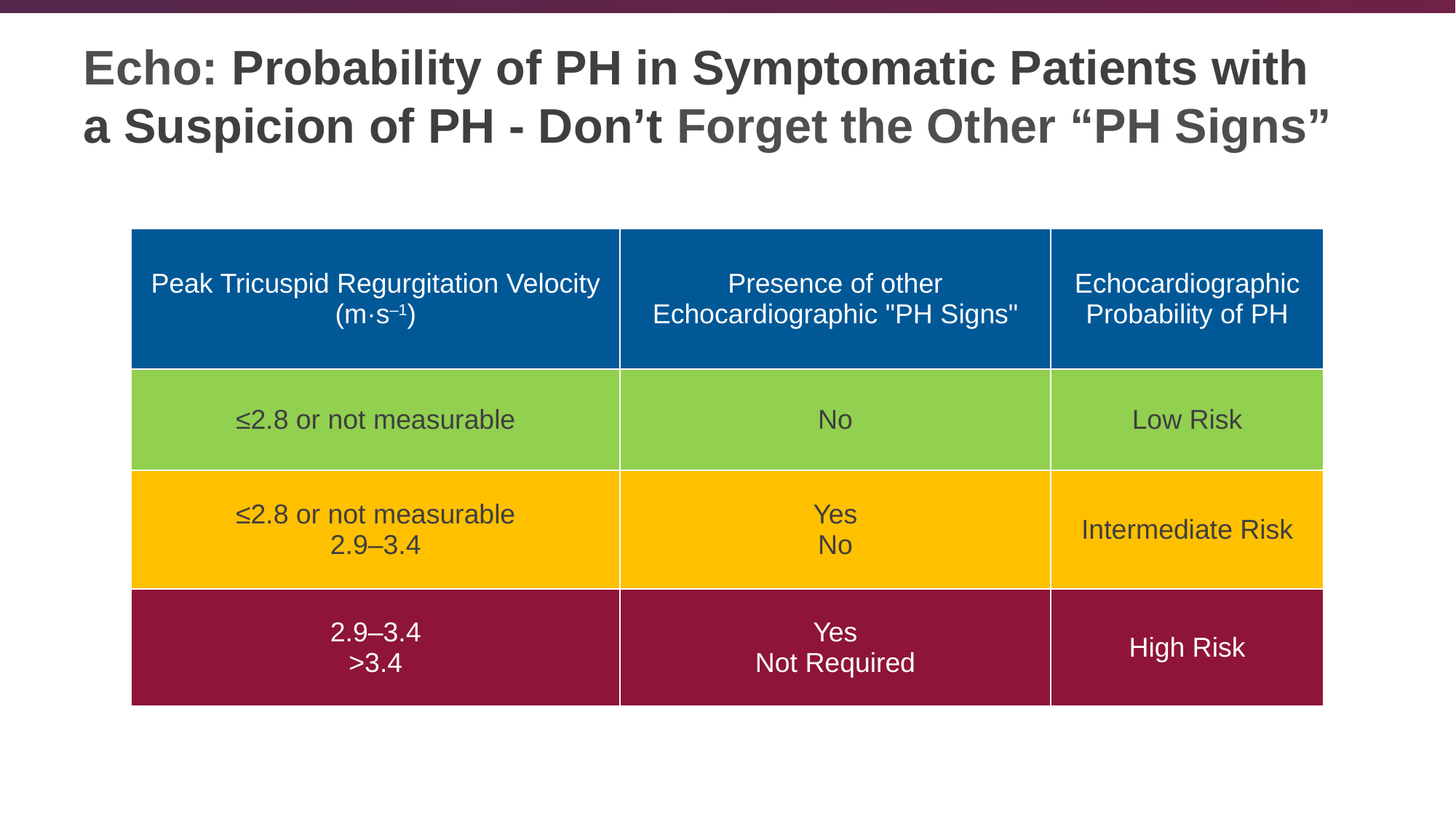

# Echo: Probability of PH in Symptomatic Patients with a Suspicion of PH - Don’t Forget the Other “PH Signs”
| Peak Tricuspid Regurgitation Velocity (m·s–1) | Presence of other Echocardiographic "PH Signs" | Echocardiographic Probability of PH |
| --- | --- | --- |
| ≤2.8 or not measurable | No | Low Risk |
| ≤2.8 or not measurable 2.9–3.4 | Yes No | Intermediate Risk |
| 2.9–3.4 >3.4 | Yes Not Required | High Risk |